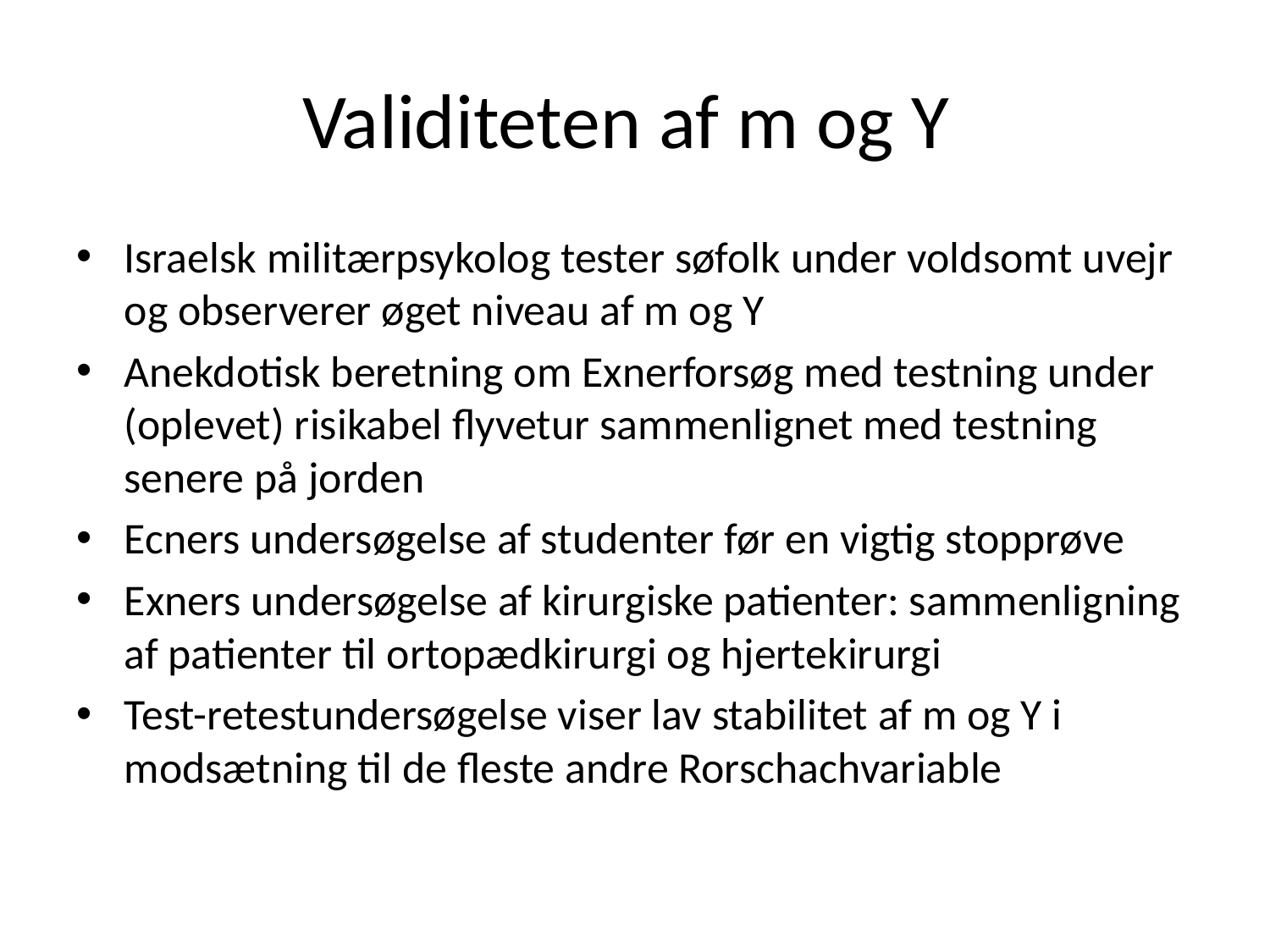

# Validiteten af m og Y
Israelsk militærpsykolog tester søfolk under voldsomt uvejr og observerer øget niveau af m og Y
Anekdotisk beretning om Exnerforsøg med testning under (oplevet) risikabel flyvetur sammenlignet med testning senere på jorden
Ecners undersøgelse af studenter før en vigtig stopprøve
Exners undersøgelse af kirurgiske patienter: sammenligning af patienter til ortopædkirurgi og hjertekirurgi
Test-retestundersøgelse viser lav stabilitet af m og Y i modsætning til de fleste andre Rorschachvariable